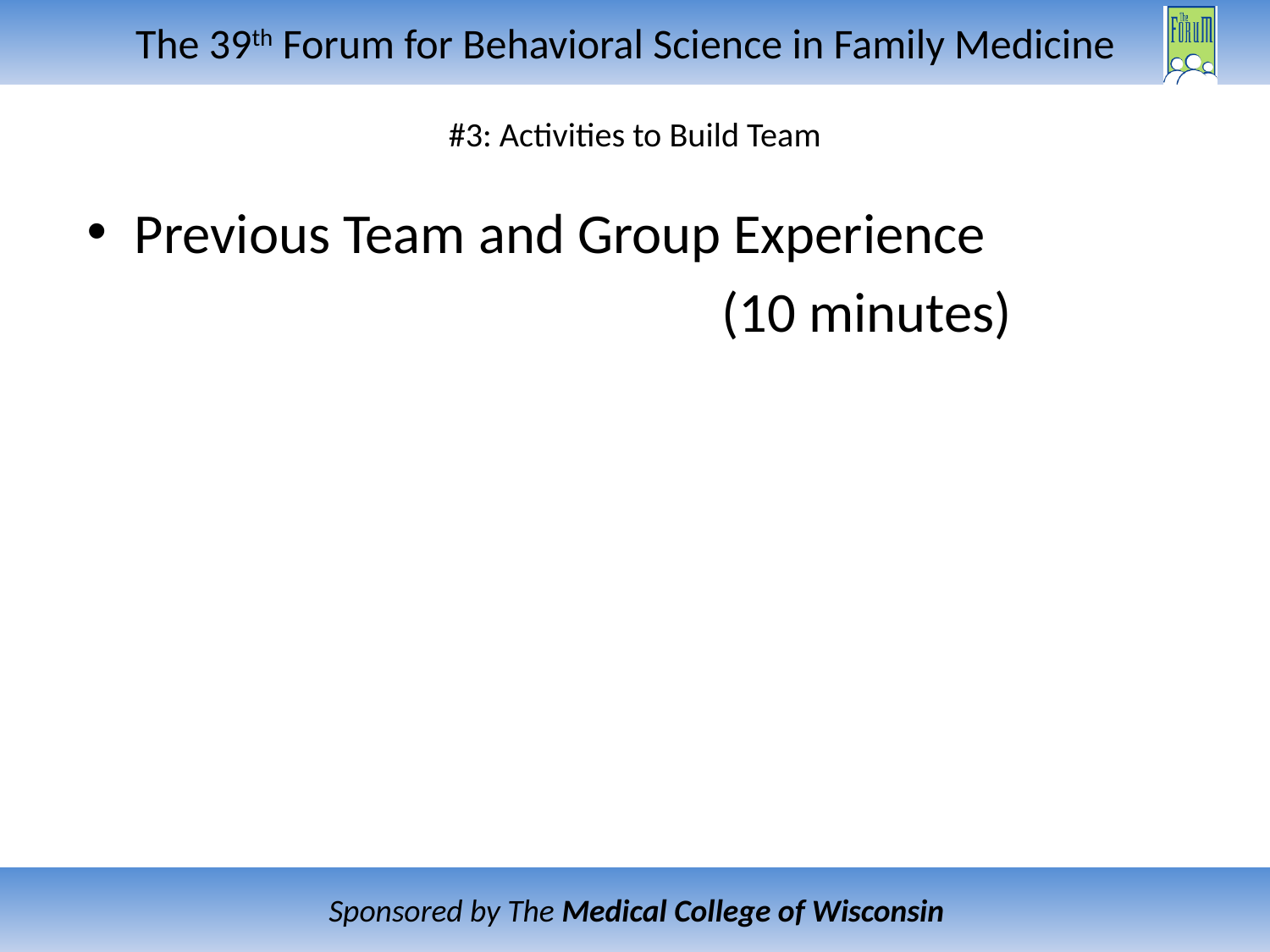

# #3: Activities to Build Team
Previous Team and Group Experience
					(10 minutes)